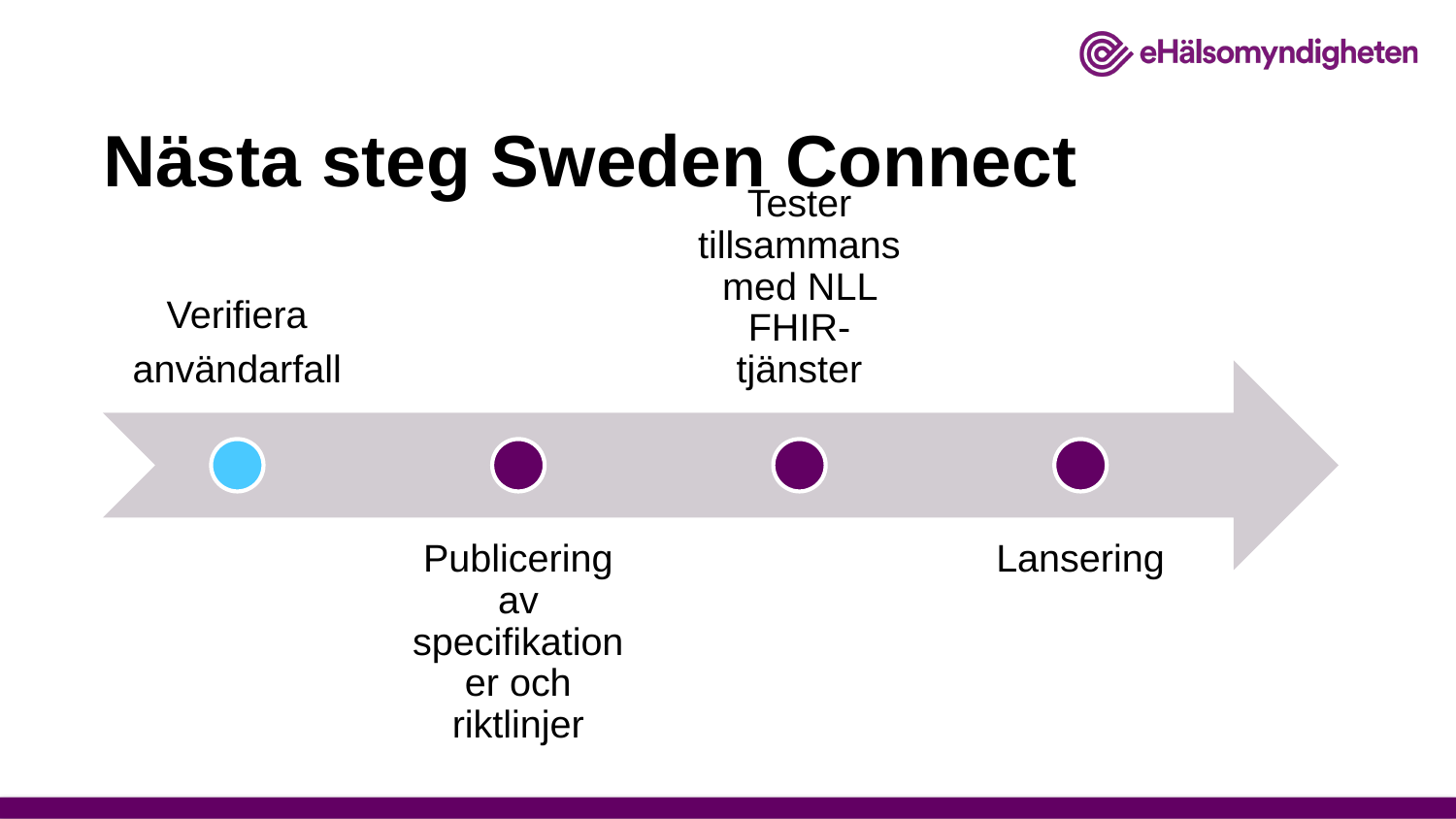

# Nästa steg Sweden Connect
Verifiera
användarfall
Publicering av specifikationer och riktlinjer
Tester tillsammans med NLL FHIR-tjänster
Lansering